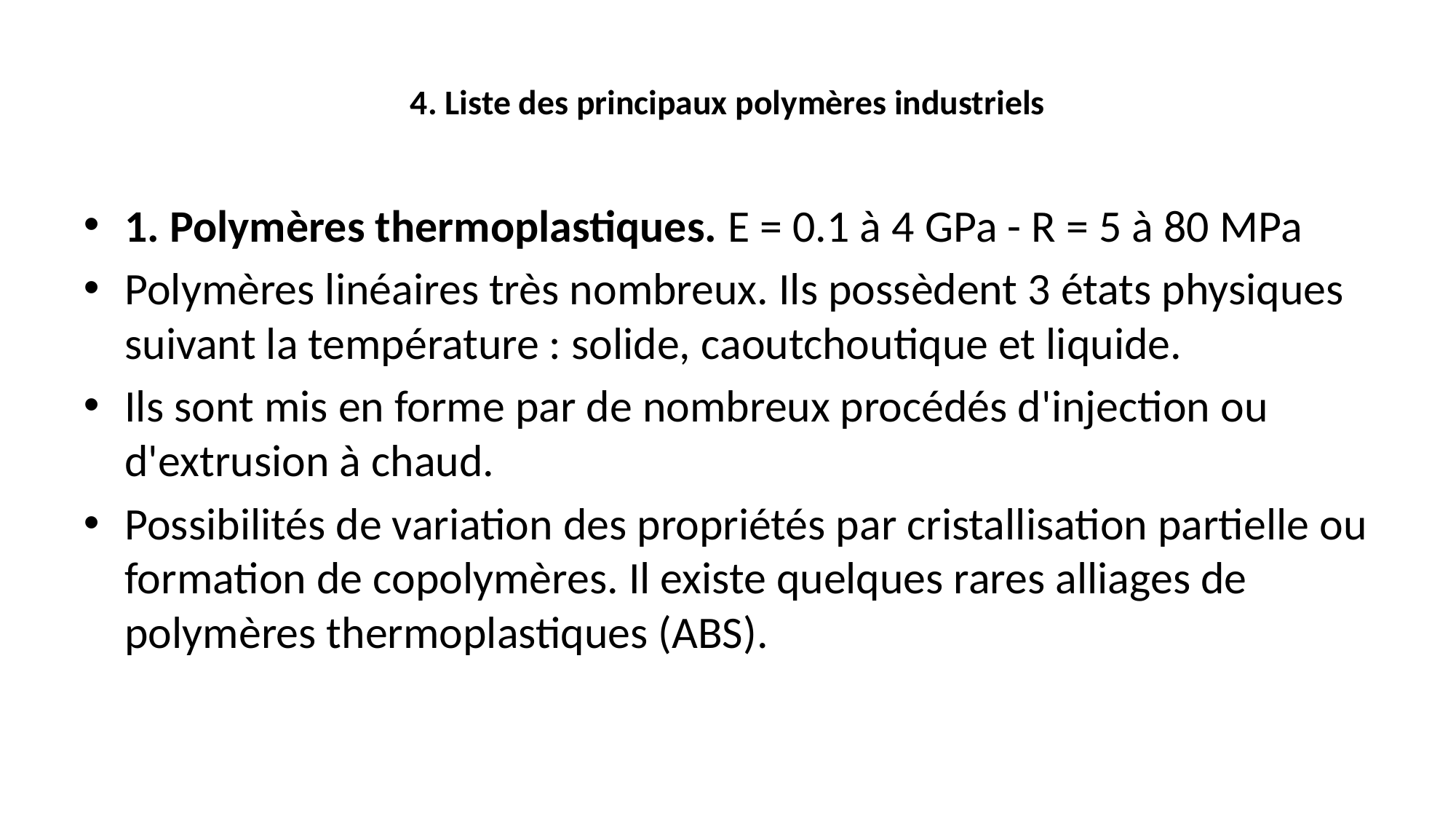

# 4. Liste des principaux polymères industriels
1. Polymères thermoplastiques. E = 0.1 à 4 GPa - R = 5 à 80 MPa
Polymères linéaires très nombreux. Ils possèdent 3 états physiques suivant la température : solide, caoutchoutique et liquide.
Ils sont mis en forme par de nombreux procédés d'injection ou d'extrusion à chaud.
Possibilités de variation des propriétés par cristallisation partielle ou formation de copolymères. Il existe quelques rares alliages de polymères thermoplastiques (ABS).